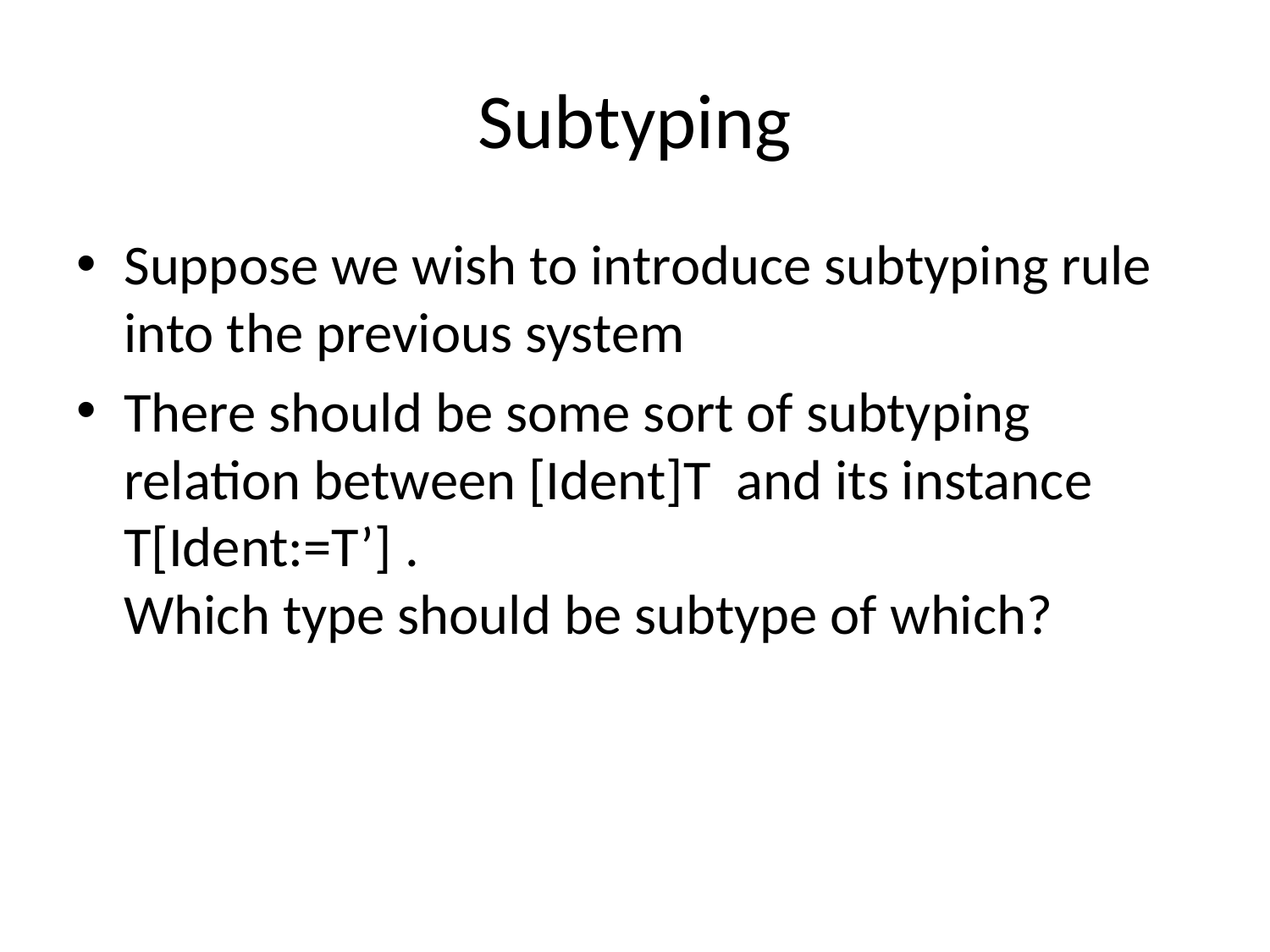

# Subtyping
Suppose we wish to introduce subtyping rule into the previous system
There should be some sort of subtyping relation between [Ident]T  and its instance T[Ident:=T’] .
Which type should be subtype of which?